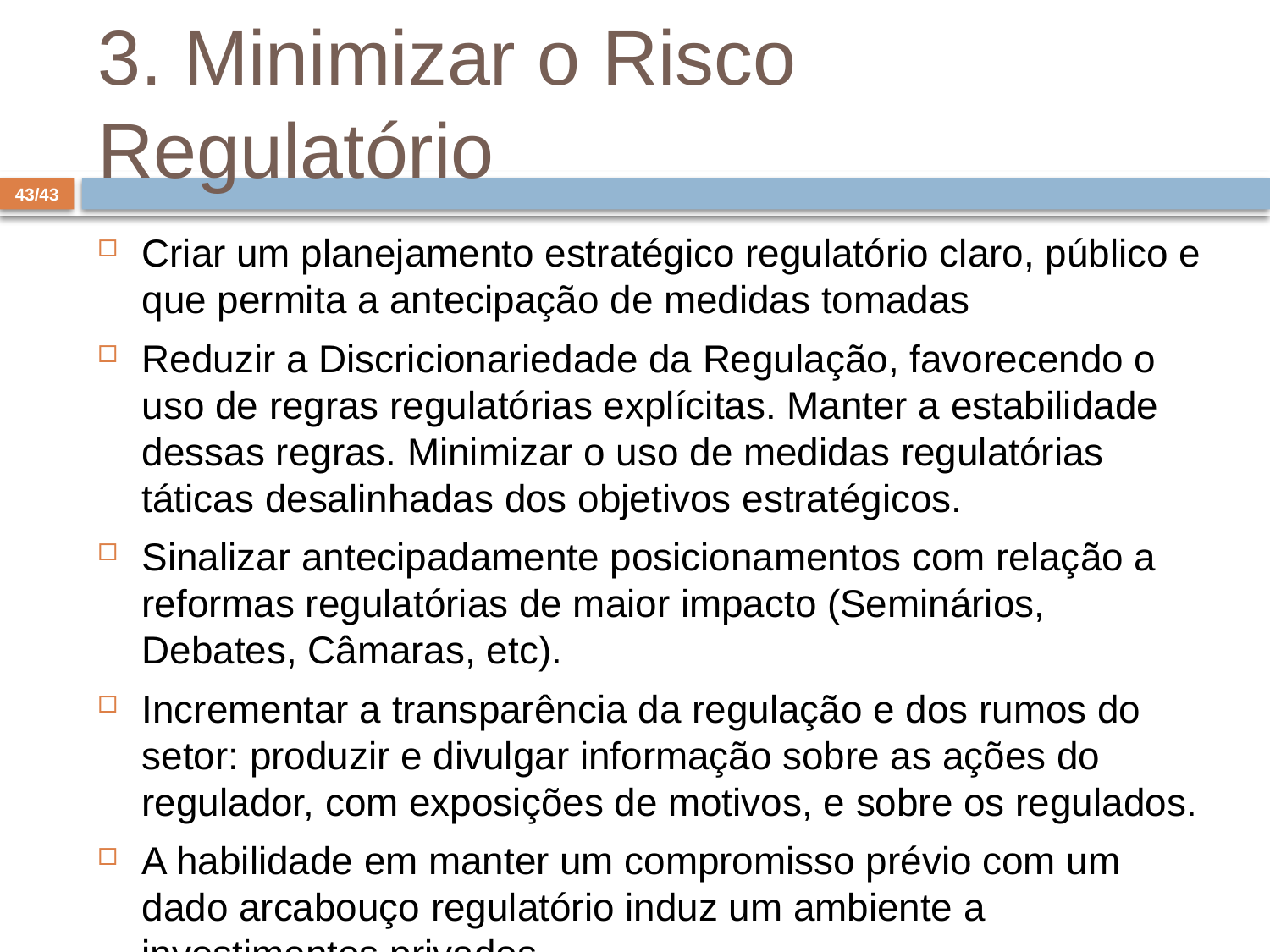

# 3. Minimizar o Risco Regulatório
43/43
Criar um planejamento estratégico regulatório claro, público e que permita a antecipação de medidas tomadas
Reduzir a Discricionariedade da Regulação, favorecendo o uso de regras regulatórias explícitas. Manter a estabilidade dessas regras. Minimizar o uso de medidas regulatórias táticas desalinhadas dos objetivos estratégicos.
Sinalizar antecipadamente posicionamentos com relação a reformas regulatórias de maior impacto (Seminários, Debates, Câmaras, etc).
Incrementar a transparência da regulação e dos rumos do setor: produzir e divulgar informação sobre as ações do regulador, com exposições de motivos, e sobre os regulados.
A habilidade em manter um compromisso prévio com um dado arcabouço regulatório induz um ambiente a investimentos privados.